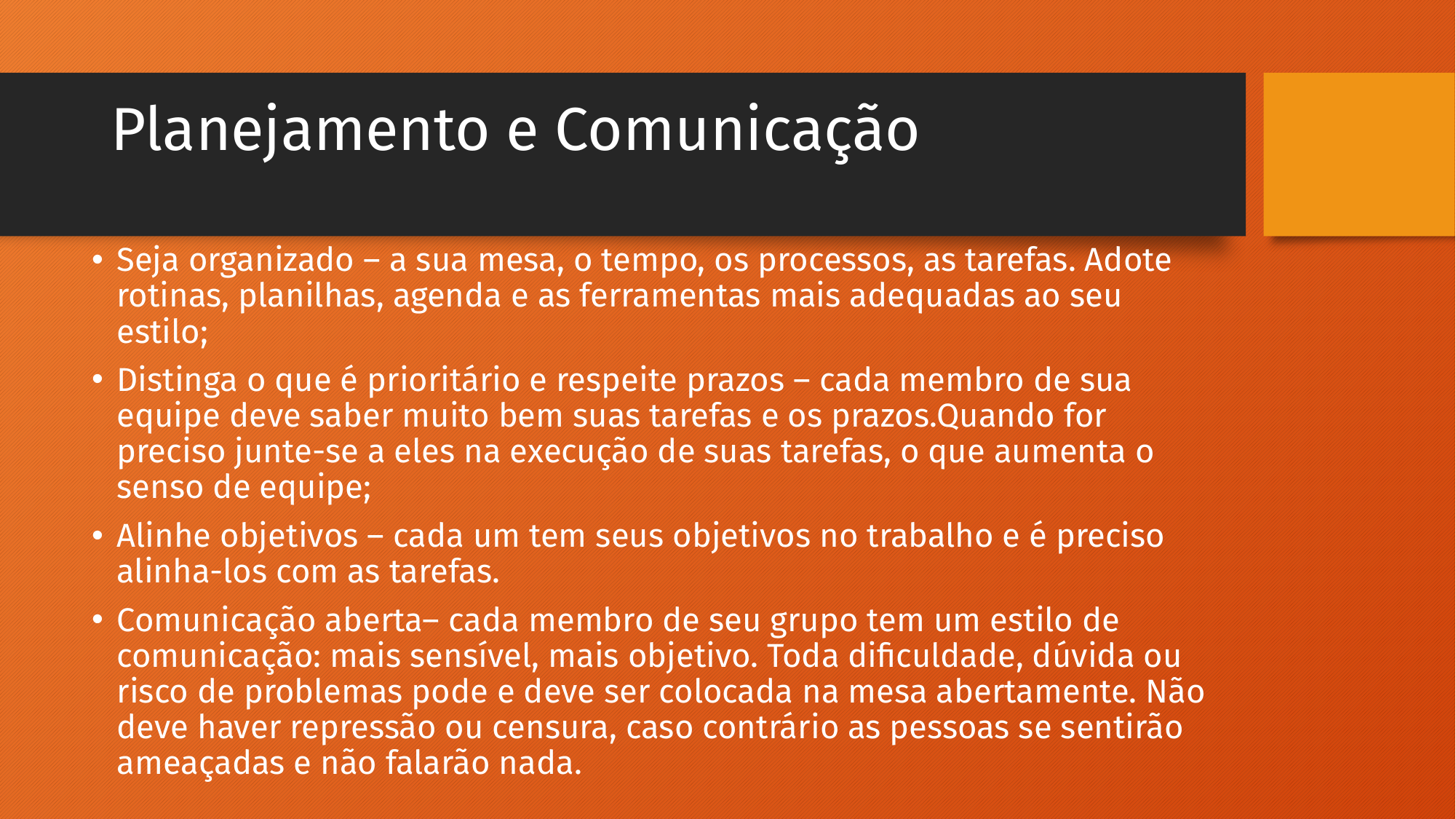

# Planejamento e Comunicação
Seja organizado – a sua mesa, o tempo, os processos, as tarefas. Adote rotinas, planilhas, agenda e as ferramentas mais adequadas ao seu estilo;
Distinga o que é prioritário e respeite prazos – cada membro de sua equipe deve saber muito bem suas tarefas e os prazos.Quando for preciso junte-se a eles na execução de suas tarefas, o que aumenta o senso de equipe;
Alinhe objetivos – cada um tem seus objetivos no trabalho e é preciso alinha-los com as tarefas.
Comunicação aberta– cada membro de seu grupo tem um estilo de comunicação: mais sensível, mais objetivo. Toda dificuldade, dúvida ou risco de problemas pode e deve ser colocada na mesa abertamente. Não deve haver repressão ou censura, caso contrário as pessoas se sentirão ameaçadas e não falarão nada.